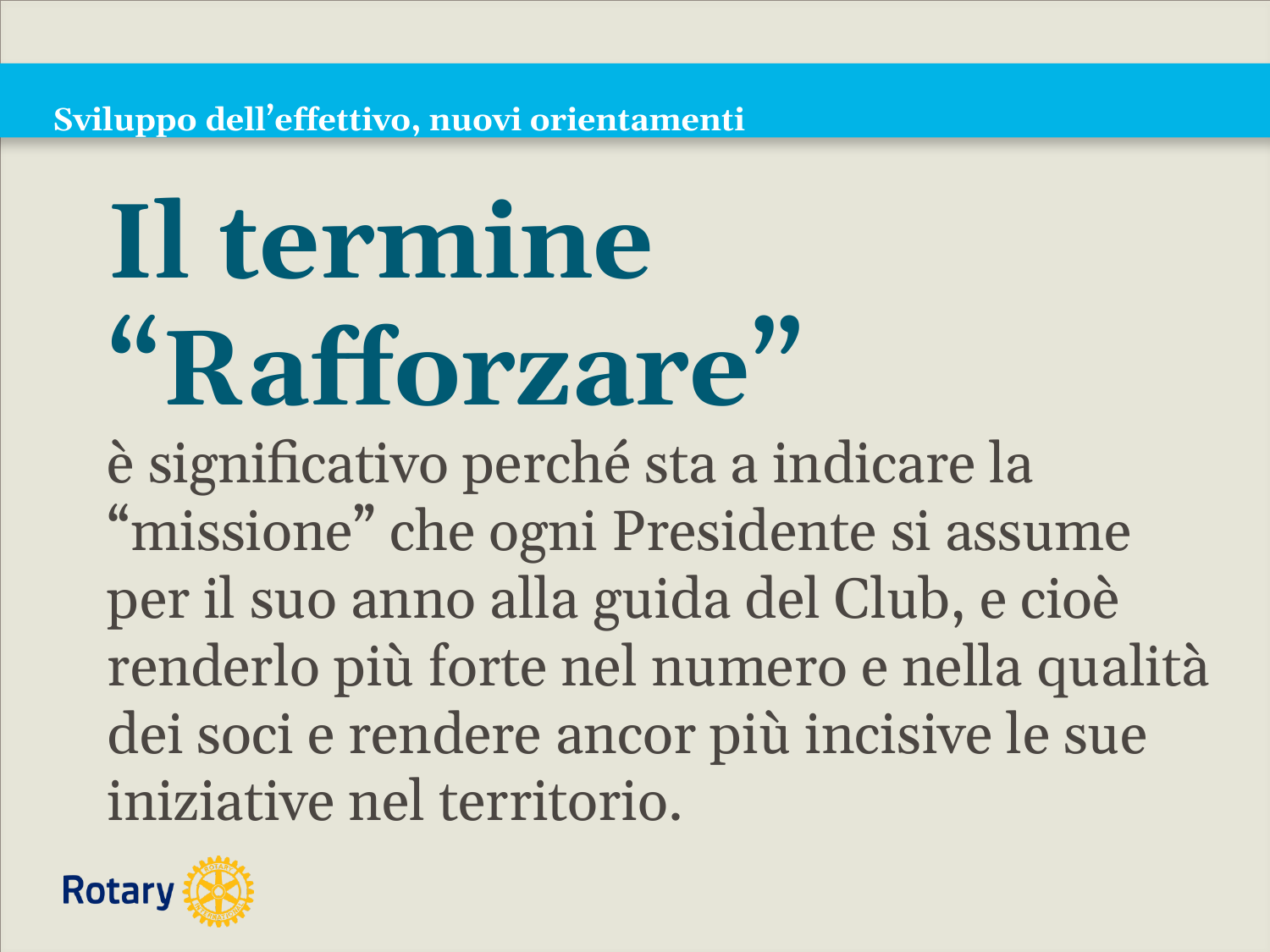

# Sviluppo dell’effettivo, nuovi orientamenti
Il termine “Rafforzare”
è significativo perché sta a indicare la “missione” che ogni Presidente si assume per il suo anno alla guida del Club, e cioè renderlo più forte nel numero e nella qualità dei soci e rendere ancor più incisive le sue iniziative nel territorio.